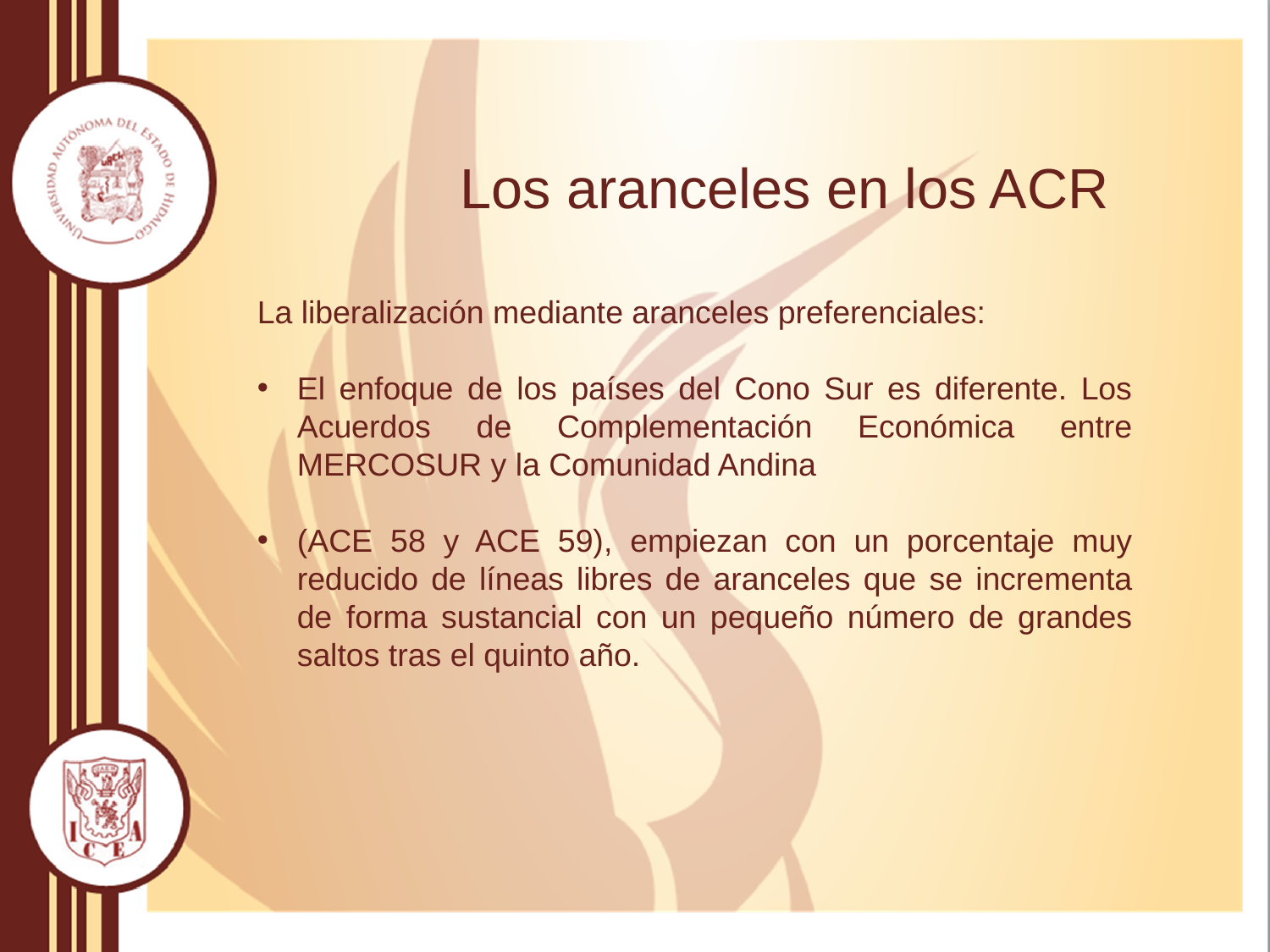

# Los aranceles en los ACR
La liberalización mediante aranceles preferenciales:

El enfoque de los países del Cono Sur es diferente. Los Acuerdos de Complementación Económica entre MERCOSUR y la Comunidad Andina

(ACE 58 y ACE 59), empiezan con un porcentaje muy reducido de líneas libres de aranceles que se incrementa de forma sustancial con un pequeño número de grandes saltos tras el quinto año.